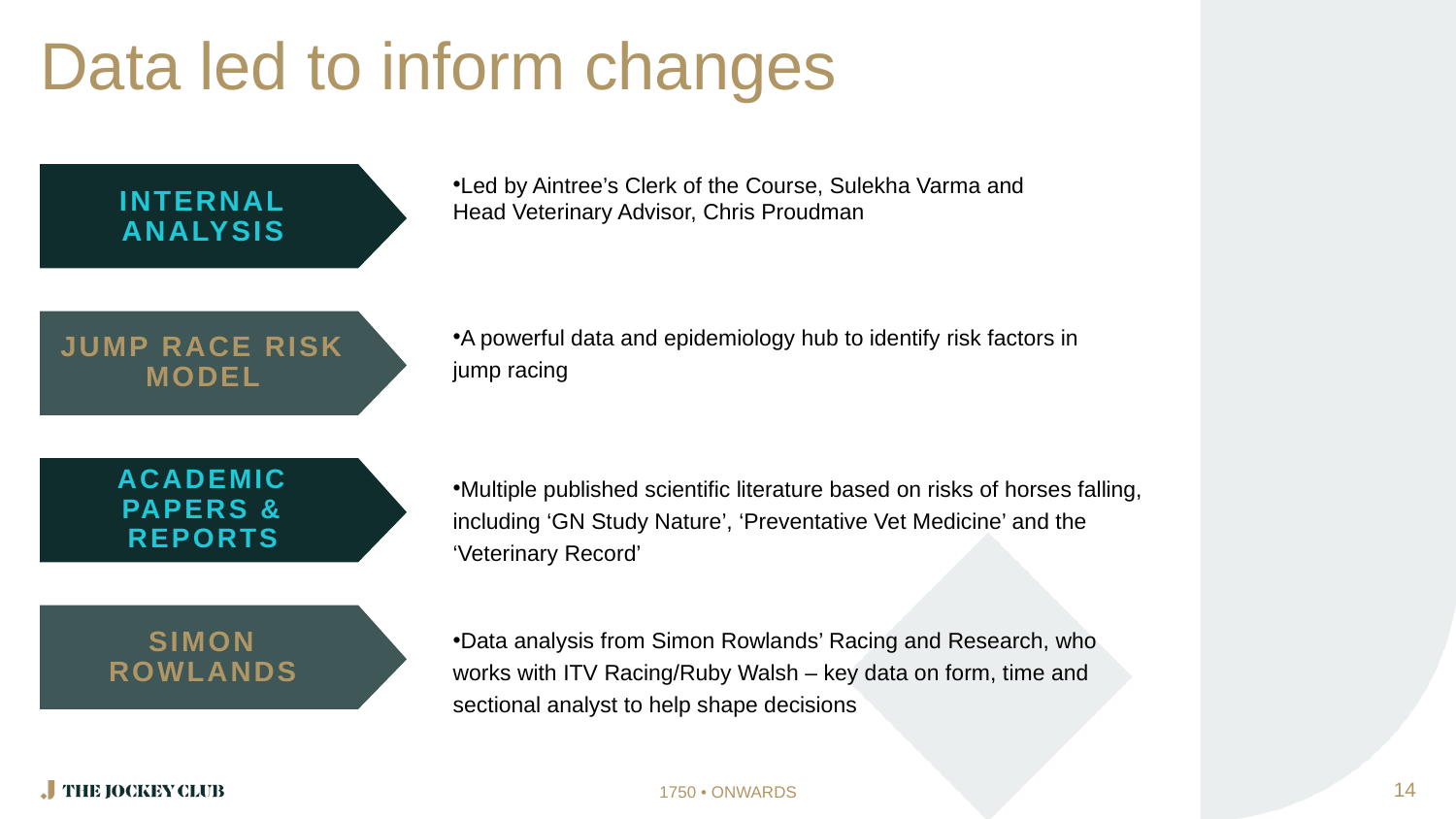

# Data led to inform changes
Led by Aintree’s Clerk of the Course, Sulekha Varma and Head Veterinary Advisor, Chris Proudman
INTERNAL ANALYSIS
A powerful data and epidemiology hub to identify risk factors in jump racing
JUMP RACE RISK MODEL
ACADEMIC PAPERS & REPORTS
Multiple published scientific literature based on risks of horses falling, including ‘GN Study Nature’, ‘Preventative Vet Medicine’ and the ‘Veterinary Record’
SIMON ROWLANDS
Data analysis from Simon Rowlands’ Racing and Research, who works with ITV Racing/Ruby Walsh – key data on form, time and sectional analyst to help shape decisions